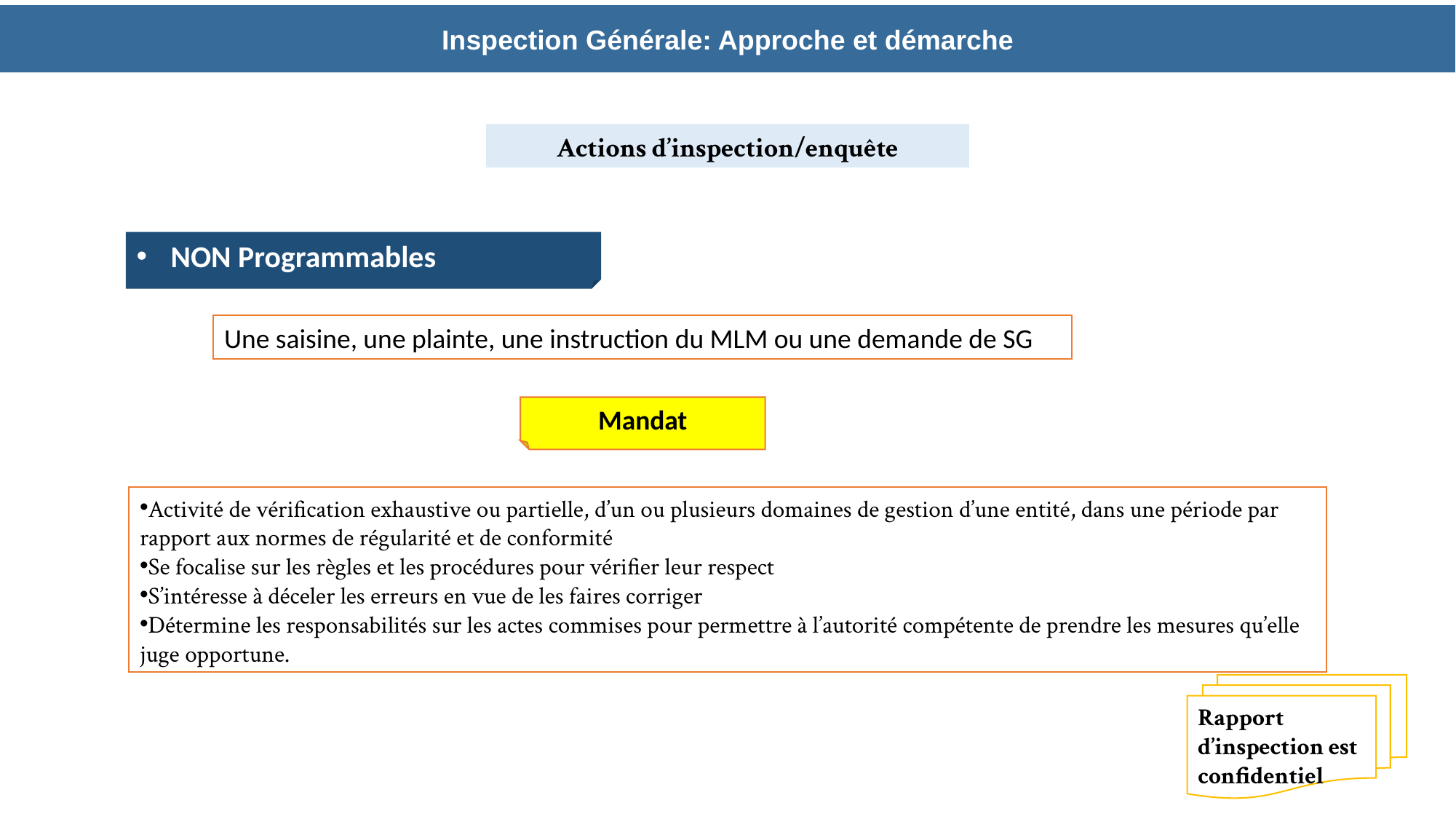

Inspection Générale: Approche et démarche
Actions d’inspection/enquête
NON Programmables
Une saisine, une plainte, une instruction du MLM ou une demande de SG
Mandat
Activité de vérification exhaustive ou partielle, d’un ou plusieurs domaines de gestion d’une entité, dans une période par rapport aux normes de régularité et de conformité
Se focalise sur les règles et les procédures pour vérifier leur respect
S’intéresse à déceler les erreurs en vue de les faires corriger
Détermine les responsabilités sur les actes commises pour permettre à l’autorité compétente de prendre les mesures qu’elle juge opportune.
Rapport d’inspection est confidentiel